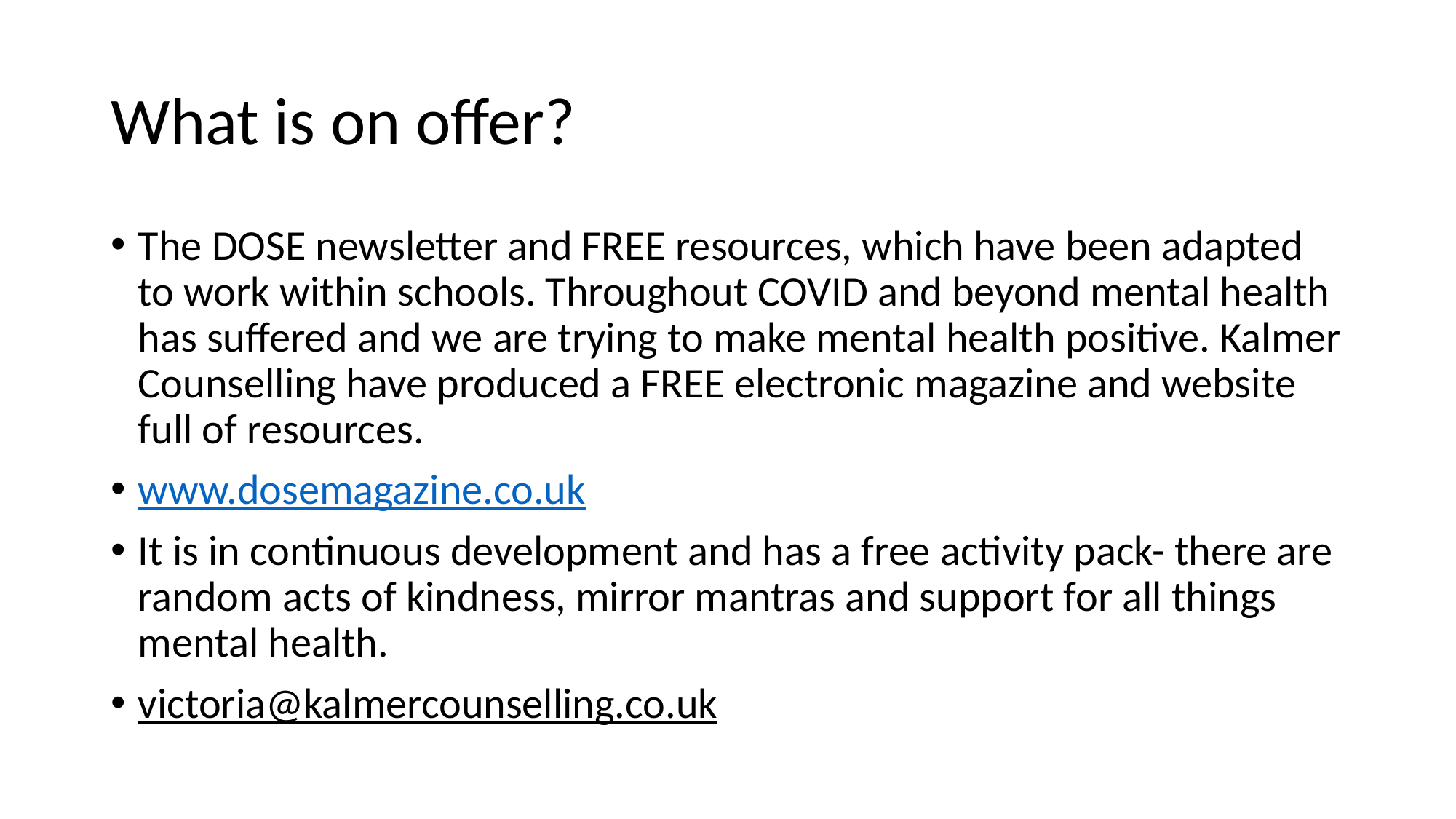

# What is on offer?
The DOSE newsletter and FREE resources, which have been adapted to work within schools. Throughout COVID and beyond mental health has suffered and we are trying to make mental health positive. Kalmer Counselling have produced a FREE electronic magazine and website full of resources.
www.dosemagazine.co.uk
It is in continuous development and has a free activity pack- there are random acts of kindness, mirror mantras and support for all things mental health.
victoria@kalmercounselling.co.uk